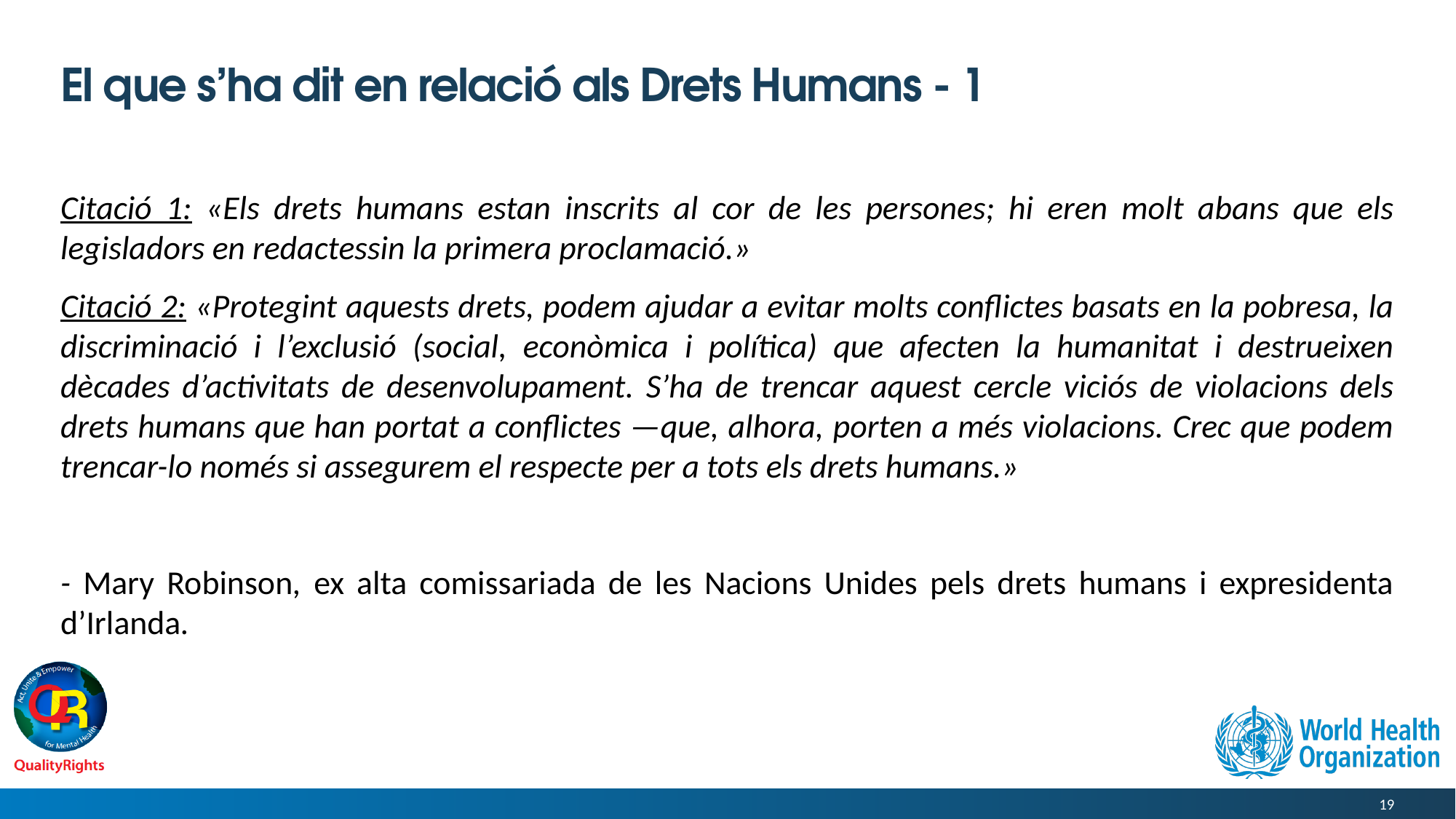

# El que s’ha dit en relació als Drets Humans - 1
Citació 1: «Els drets humans estan inscrits al cor de les persones; hi eren molt abans que els legisladors en redactessin la primera proclamació.»
Citació 2: «Protegint aquests drets, podem ajudar a evitar molts conflictes basats en la pobresa, la discriminació i l’exclusió (social, econòmica i política) que afecten la humanitat i destrueixen dècades d’activitats de desenvolupament. S’ha de trencar aquest cercle viciós de violacions dels drets humans que han portat a conflictes —que, alhora, porten a més violacions. Crec que podem trencar-lo només si assegurem el respecte per a tots els drets humans.»

- Mary Robinson, ex alta comissariada de les Nacions Unides pels drets humans i expresidenta d’Irlanda.
19